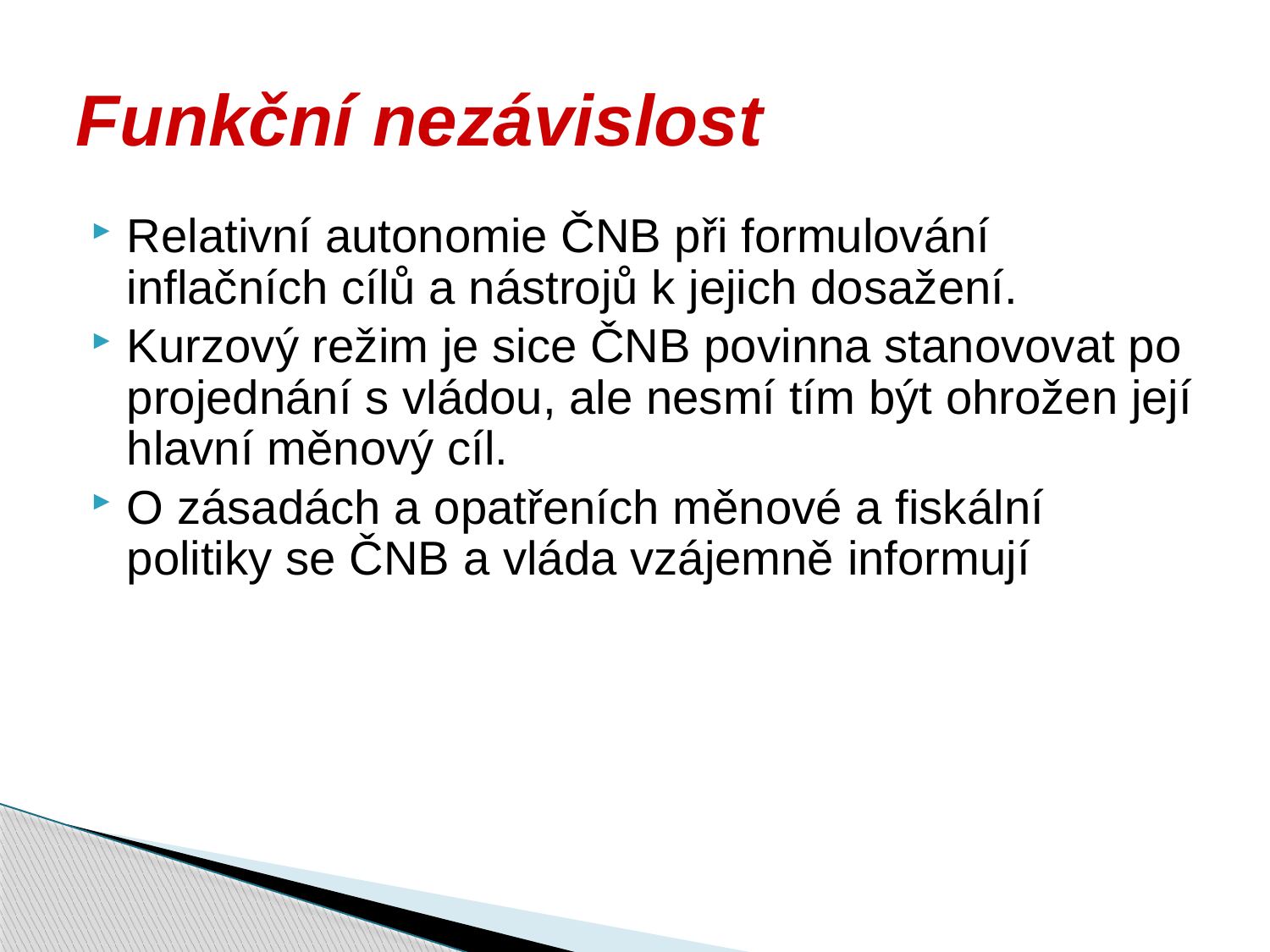

# Funkční nezávislost
Relativní autonomie ČNB při formulování inflačních cílů a nástrojů k jejich dosažení.
Kurzový režim je sice ČNB povinna stanovovat po projednání s vládou, ale nesmí tím být ohrožen její hlavní měnový cíl.
O zásadách a opatřeních měnové a fiskální politiky se ČNB a vláda vzájemně informují